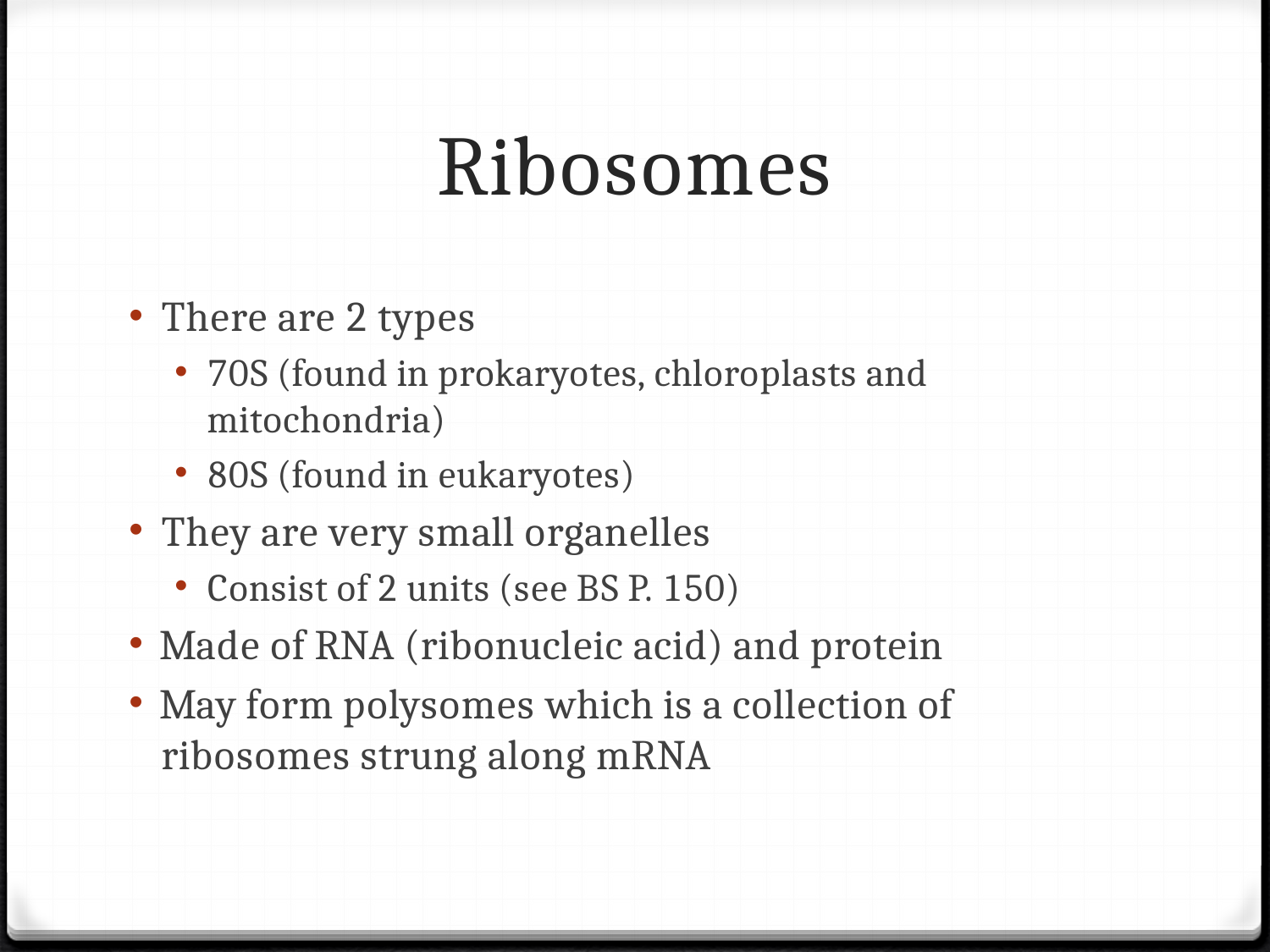

# Ribosomes
There are 2 types
70S (found in prokaryotes, chloroplasts and mitochondria)
80S (found in eukaryotes)
They are very small organelles
Consist of 2 units (see BS P. 150)
Made of RNA (ribonucleic acid) and protein
May form polysomes which is a collection of ribosomes strung along mRNA